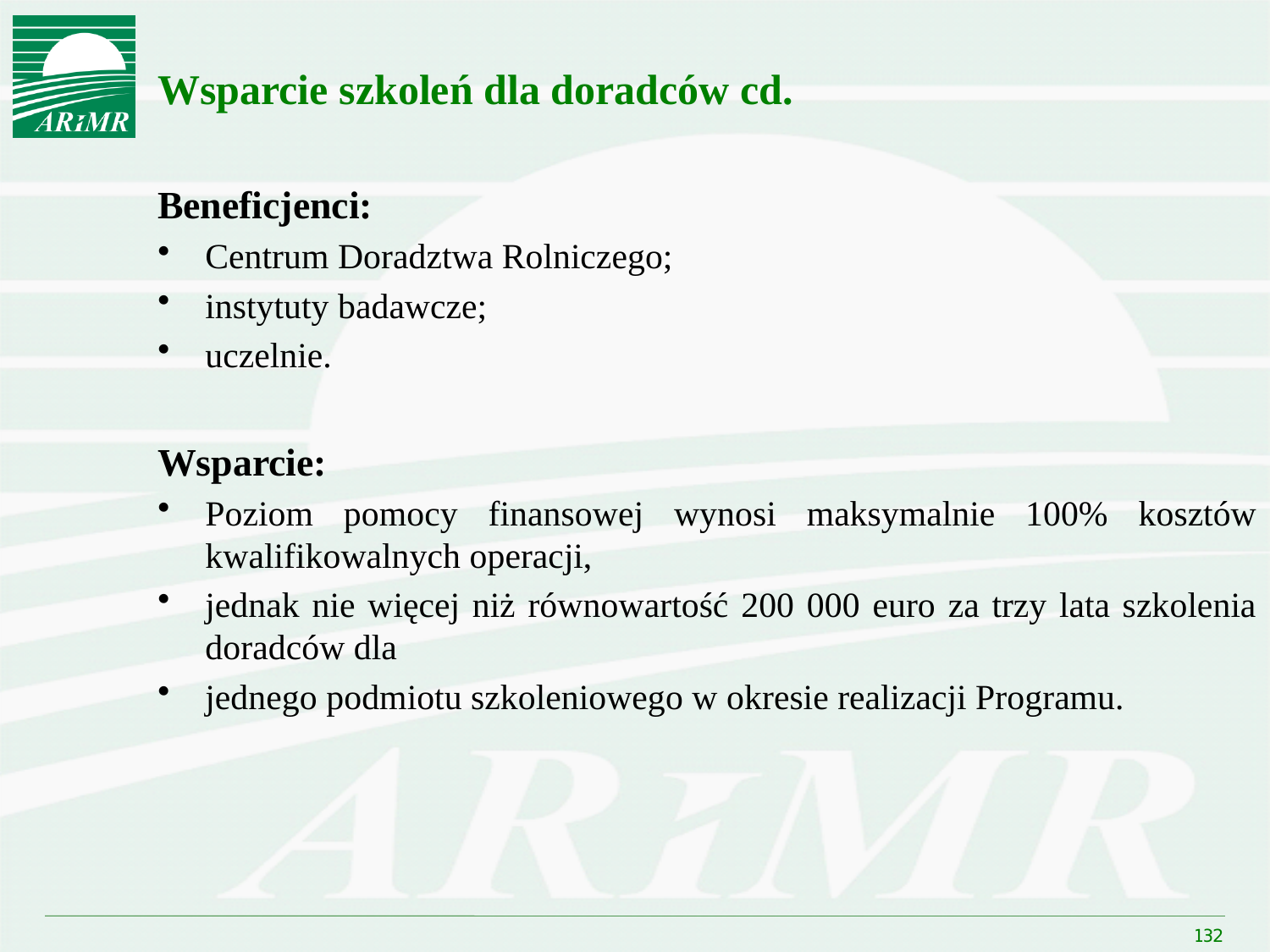

Wsparcie szkoleń dla doradców cd.

Beneficjenci:
Centrum Doradztwa Rolniczego;
instytuty badawcze;
uczelnie.

Wsparcie:
Poziom pomocy finansowej wynosi maksymalnie 100% kosztów kwalifikowalnych operacji,
jednak nie więcej niż równowartość 200 000 euro za trzy lata szkolenia doradców dla
jednego podmiotu szkoleniowego w okresie realizacji Programu.
132